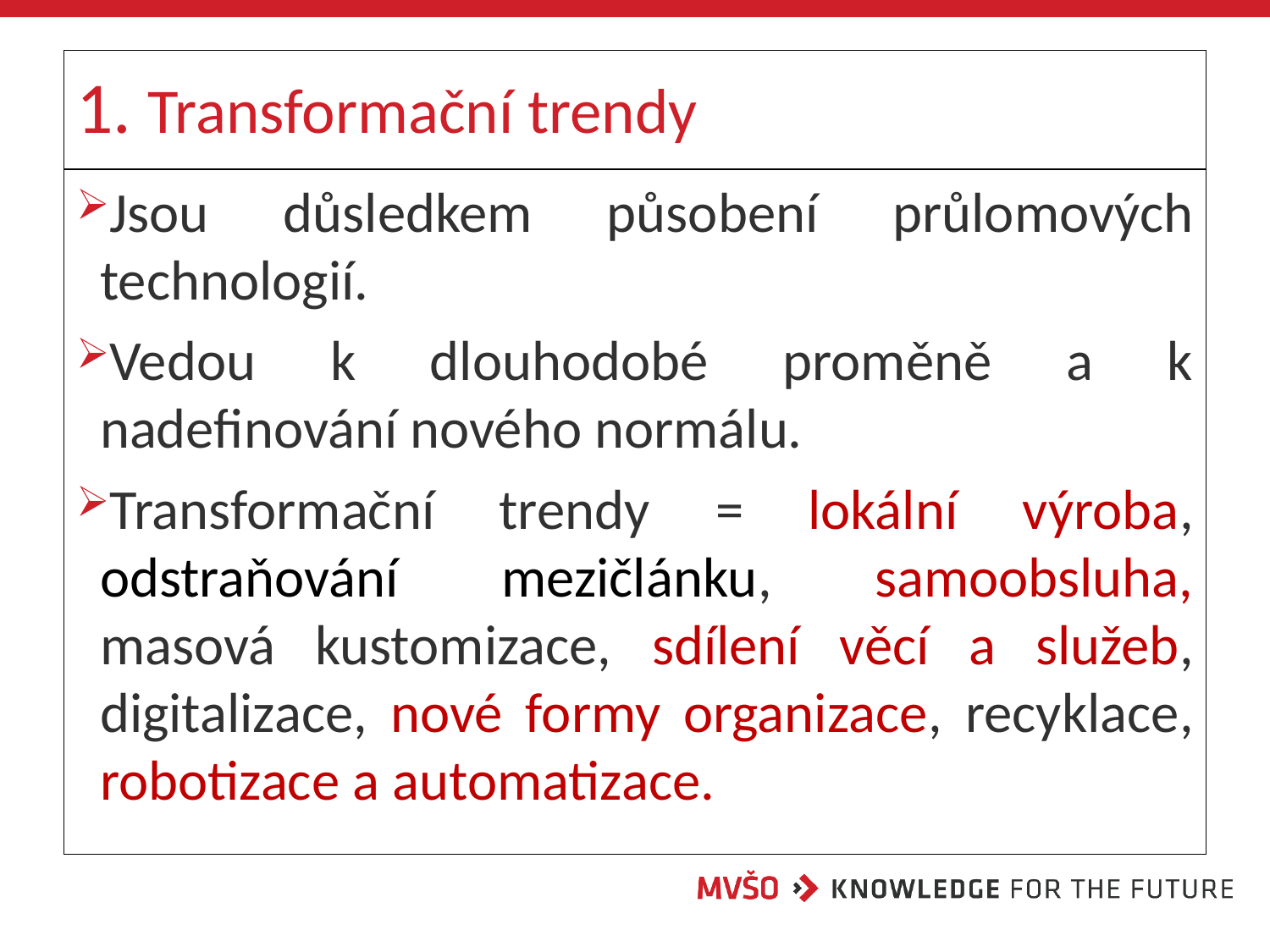

# 1. Transformační trendy
Jsou důsledkem působení průlomových technologií.
Vedou k dlouhodobé proměně a k nadefinování nového normálu.
Transformační trendy = lokální výroba, odstraňování mezičlánku, samoobsluha, masová kustomizace, sdílení věcí a služeb, digitalizace, nové formy organizace, recyklace, robotizace a automatizace.